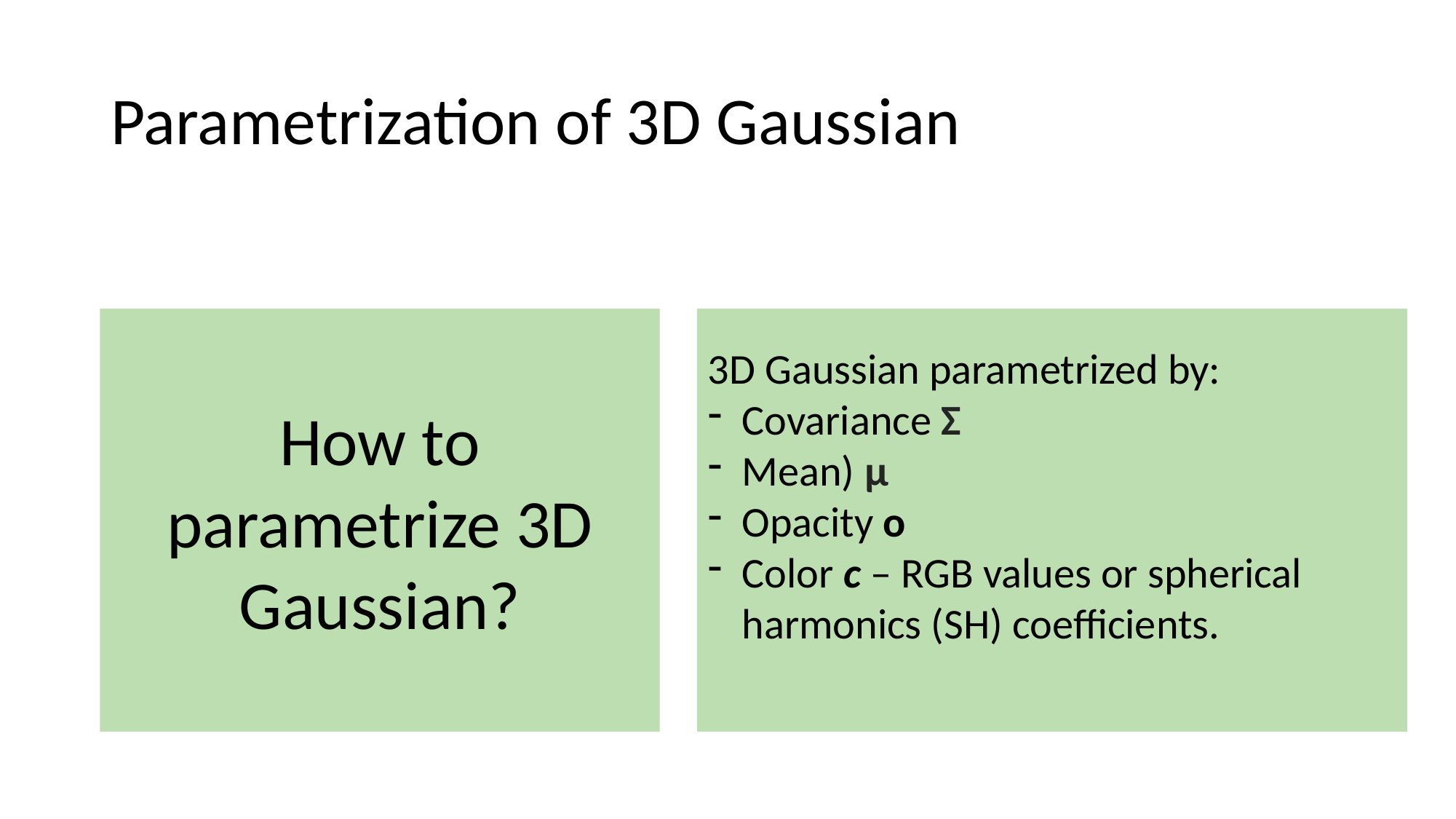

# Parametrization of 3D Gaussian
How to parametrize 3D Gaussian?
3D Gaussian parametrized by:
Covariance Σ
Mean) μ
Opacity o
Color c – RGB values or spherical harmonics (SH) coefficients.